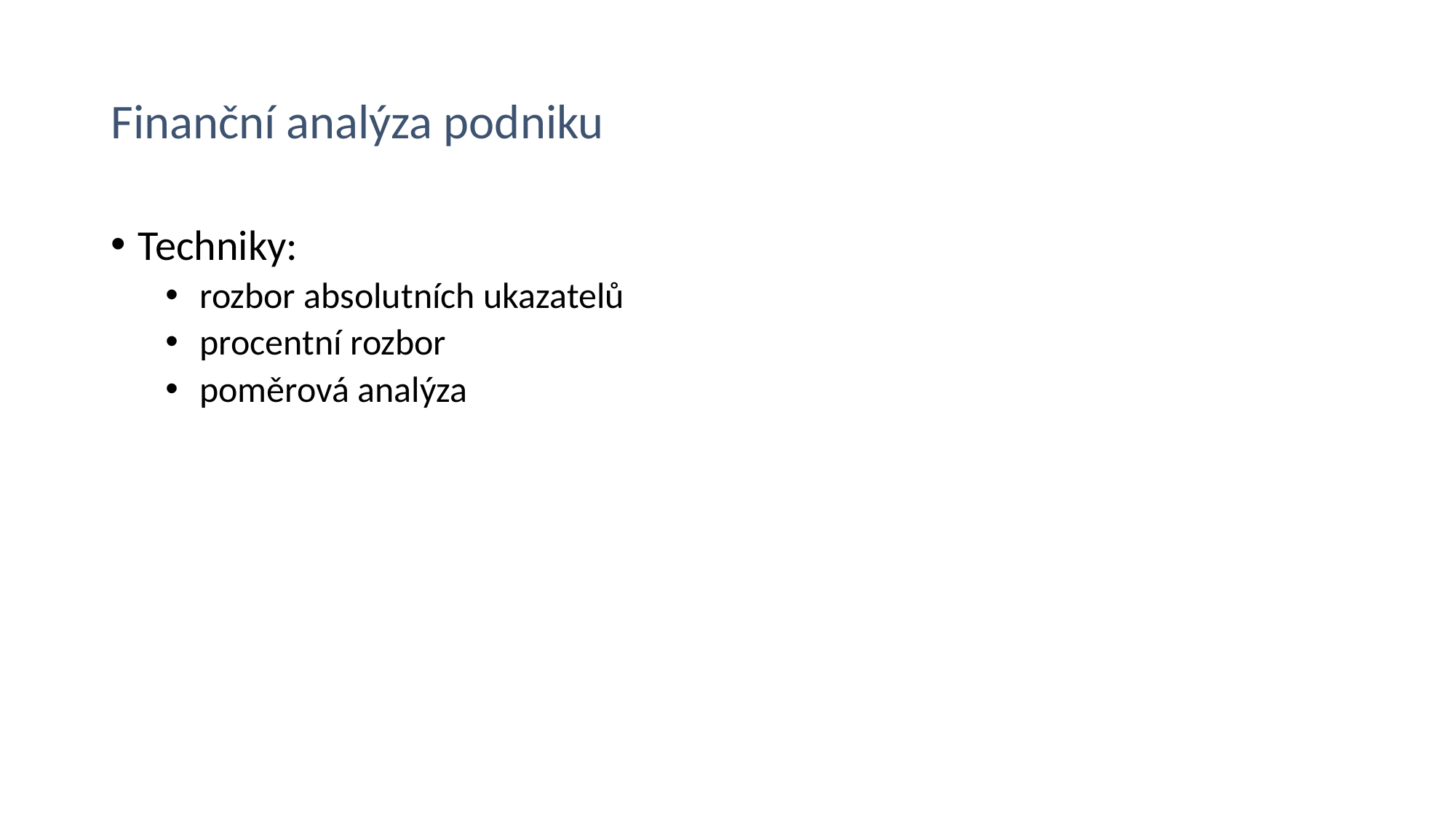

# Finanční analýza podniku
Techniky:
rozbor absolutních ukazatelů
procentní rozbor
poměrová analýza